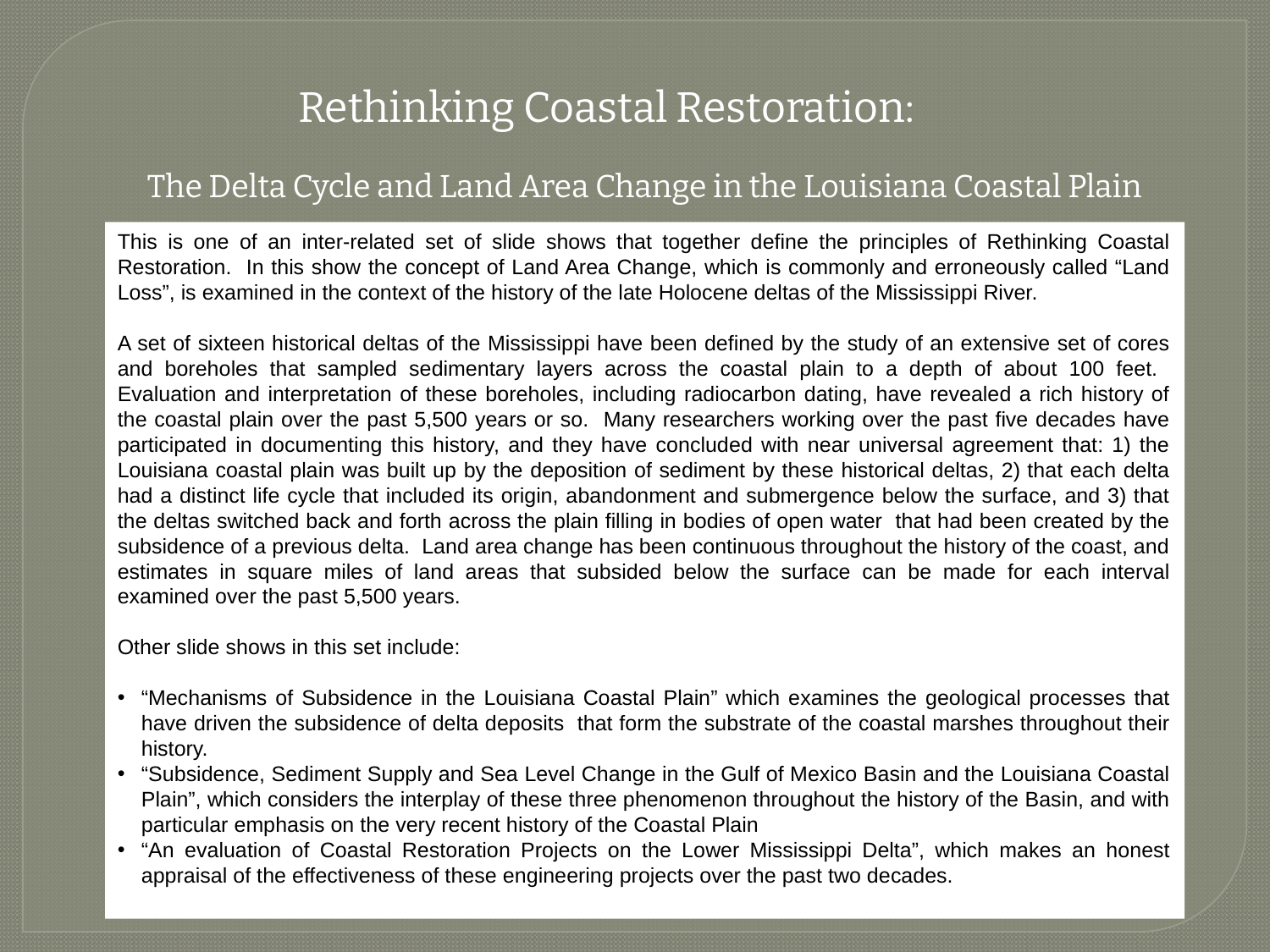

Rethinking Coastal Restoration:
The Delta Cycle and Land Area Change in the Louisiana Coastal Plain
This is one of an inter-related set of slide shows that together define the principles of Rethinking Coastal Restoration.  In this show the concept of Land Area Change, which is commonly and erroneously called “Land Loss”, is examined in the context of the history of the late Holocene deltas of the Mississippi River.

A set of sixteen historical deltas of the Mississippi have been defined by the study of an extensive set of cores and boreholes that sampled sedimentary layers across the coastal plain to a depth of about 100 feet.  Evaluation and interpretation of these boreholes, including radiocarbon dating, have revealed a rich history of the coastal plain over the past 5,500 years or so.  Many researchers working over the past five decades have participated in documenting this history, and they have concluded with near universal agreement that: 1) the Louisiana coastal plain was built up by the deposition of sediment by these historical deltas, 2) that each delta had a distinct life cycle that included its origin, abandonment and submergence below the surface, and 3) that the deltas switched back and forth across the plain filling in bodies of open water  that had been created by the subsidence of a previous delta.  Land area change has been continuous throughout the history of the coast, and estimates in square miles of land areas that subsided below the surface can be made for each interval examined over the past 5,500 years.

Other slide shows in this set include:

“Mechanisms of Subsidence in the Louisiana Coastal Plain” which examines the geological processes that have driven the subsidence of delta deposits  that form the substrate of the coastal marshes throughout their history.
“Subsidence, Sediment Supply and Sea Level Change in the Gulf of Mexico Basin and the Louisiana Coastal Plain”, which considers the interplay of these three phenomenon throughout the history of the Basin, and with particular emphasis on the very recent history of the Coastal Plain
“An evaluation of Coastal Restoration Projects on the Lower Mississippi Delta”, which makes an honest appraisal of the effectiveness of these engineering projects over the past two decades.